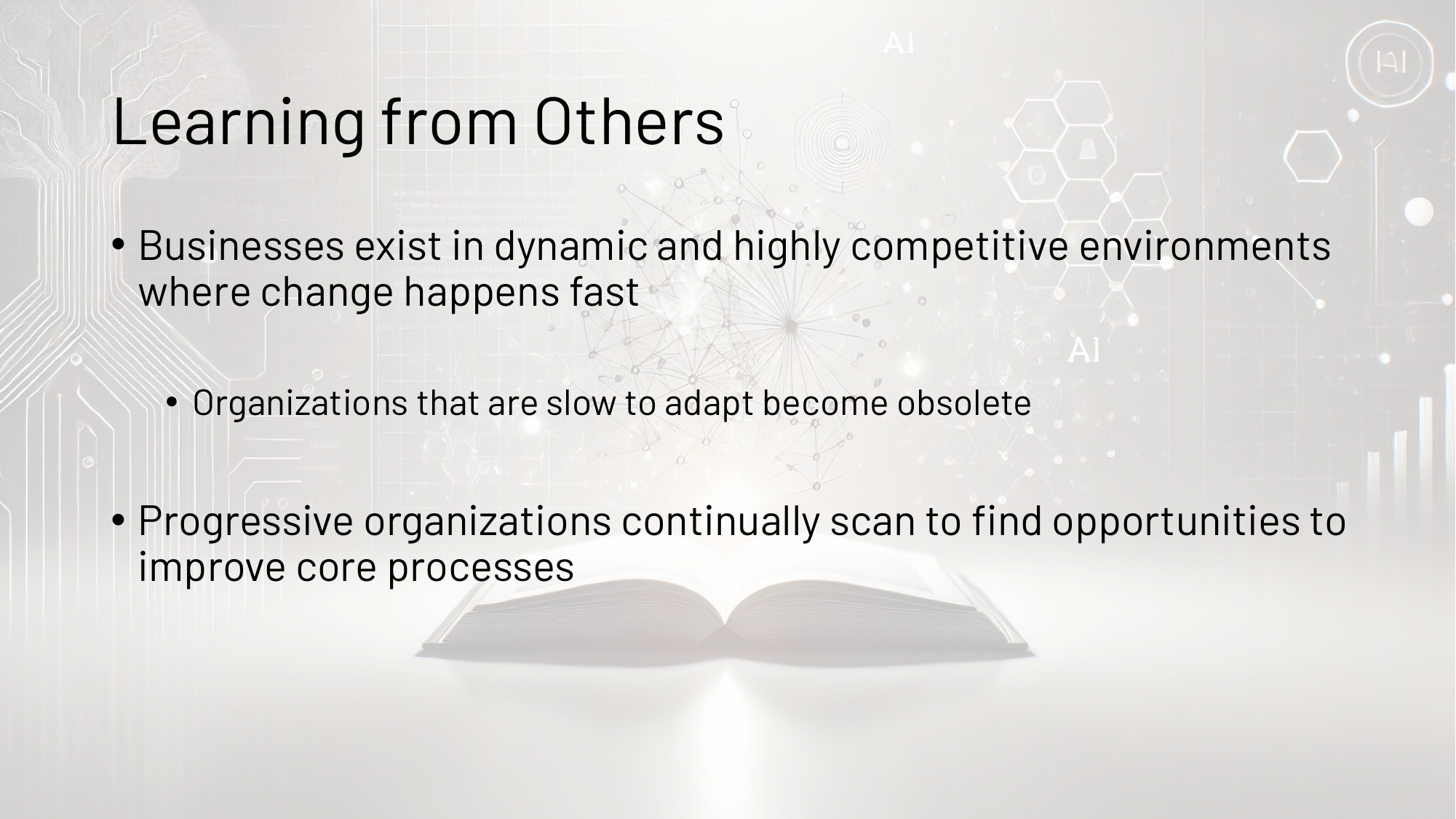

# Learning from Others
Businesses exist in dynamic and highly competitive environments where change happens fast

Organizations that are slow to adapt become obsolete

Progressive organizations continually scan to find opportunities to improve core processes